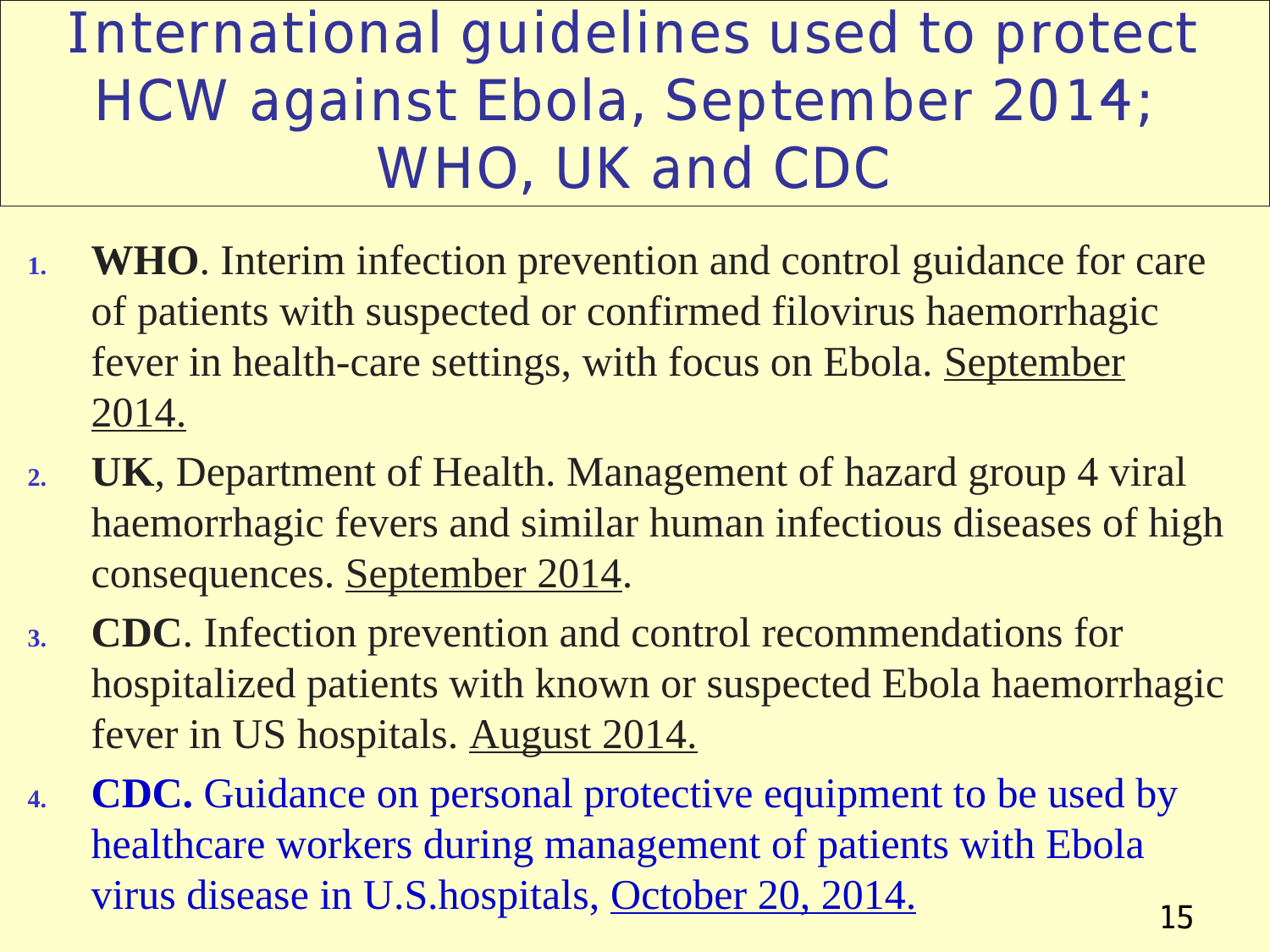

# International guidelines used to protect HCW against Ebola, September 2014; WHO, UK and CDC
WHO. Interim infection prevention and control guidance for care of patients with suspected or confirmed filovirus haemorrhagic fever in health-care settings, with focus on Ebola. September 2014.
UK, Department of Health. Management of hazard group 4 viral haemorrhagic fevers and similar human infectious diseases of high consequences. September 2014.
CDC. Infection prevention and control recommendations for hospitalized patients with known or suspected Ebola haemorrhagic fever in US hospitals. August 2014.
CDC. Guidance on personal protective equipment to be used by healthcare workers during management of patients with Ebola virus disease in U.S.hospitals, October 20, 2014.

15